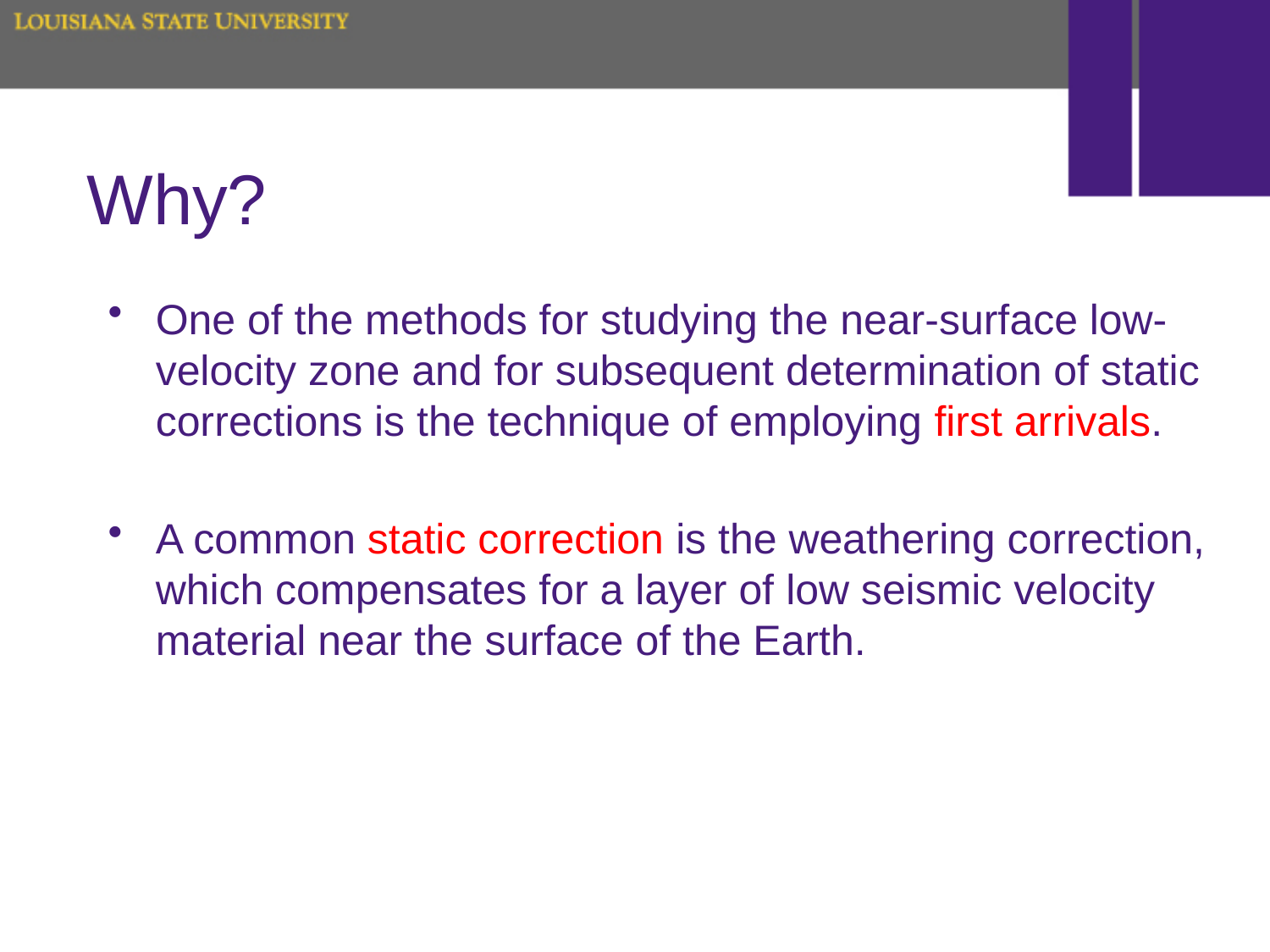

# Why?
One of the methods for studying the near-surface low-velocity zone and for subsequent determination of static corrections is the technique of employing first arrivals.

A common static correction is the weathering correction, which compensates for a layer of low seismic velocity material near the surface of the Earth.